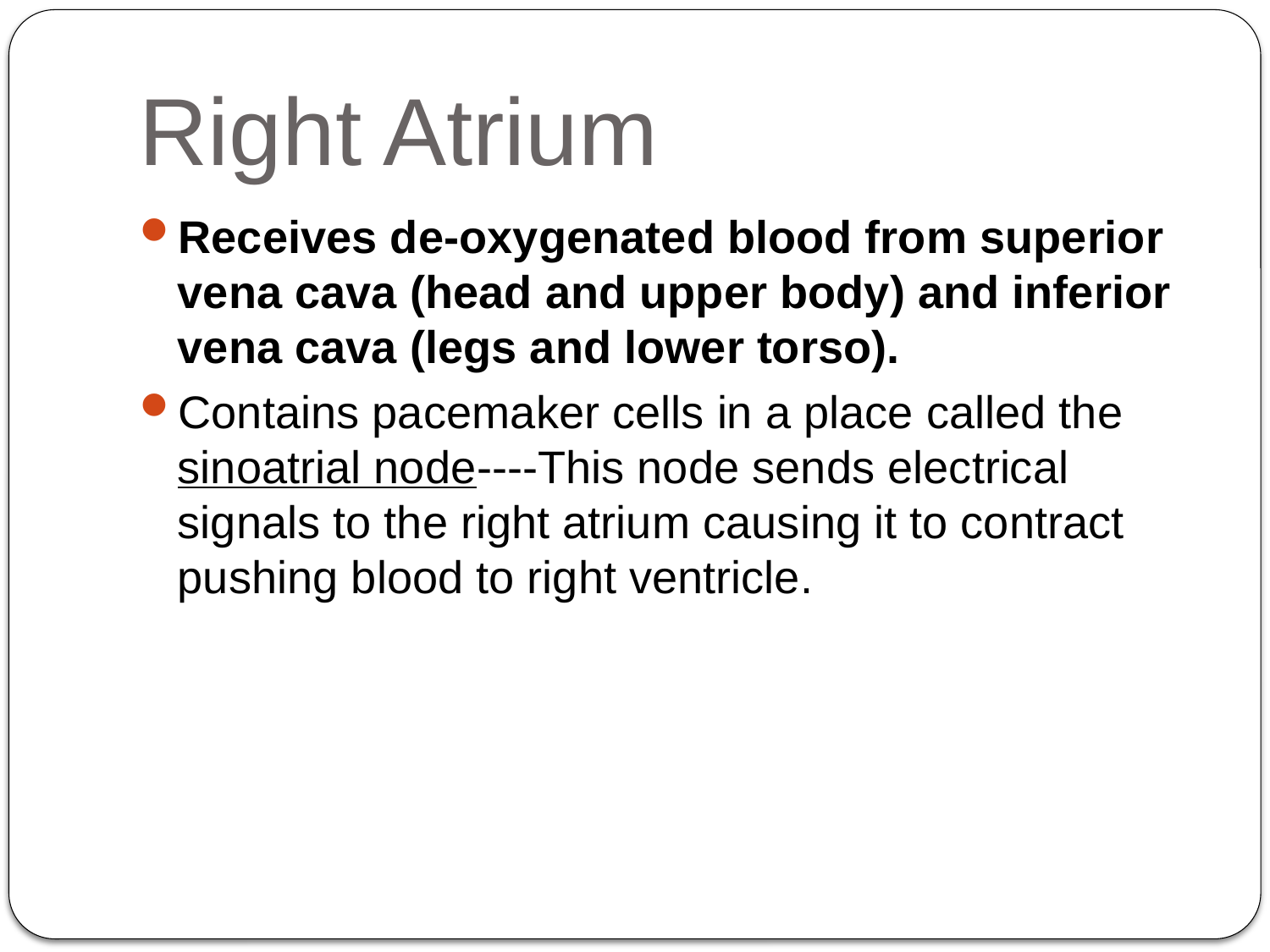

# Right Atrium
Receives de-oxygenated blood from superior vena cava (head and upper body) and inferior vena cava (legs and lower torso).
Contains pacemaker cells in a place called the sinoatrial node----This node sends electrical signals to the right atrium causing it to contract pushing blood to right ventricle.